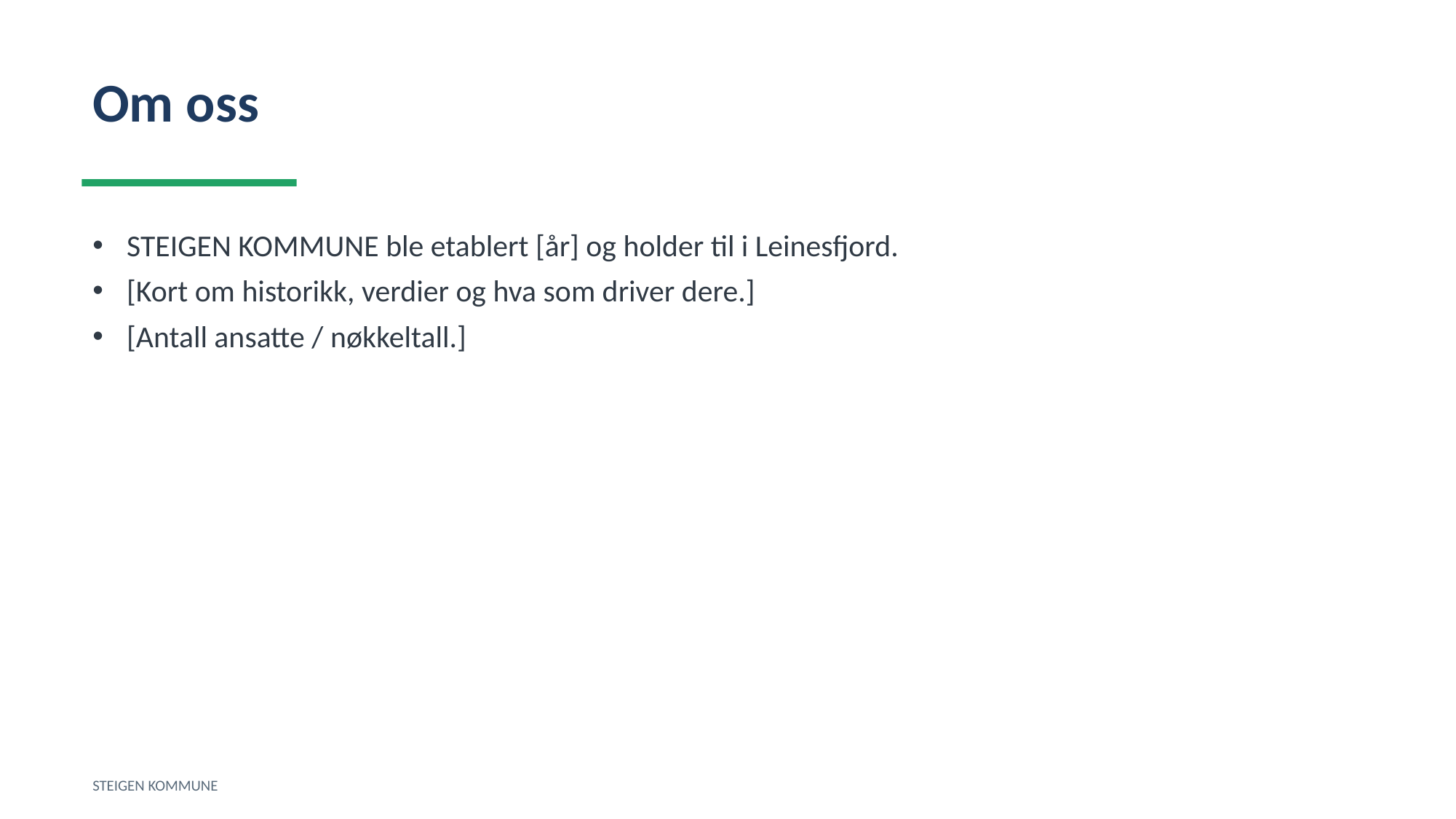

Om oss

STEIGEN KOMMUNE ble etablert [år] og holder til i Leinesfjord.
[Kort om historikk, verdier og hva som driver dere.]
[Antall ansatte / nøkkeltall.]
STEIGEN KOMMUNE